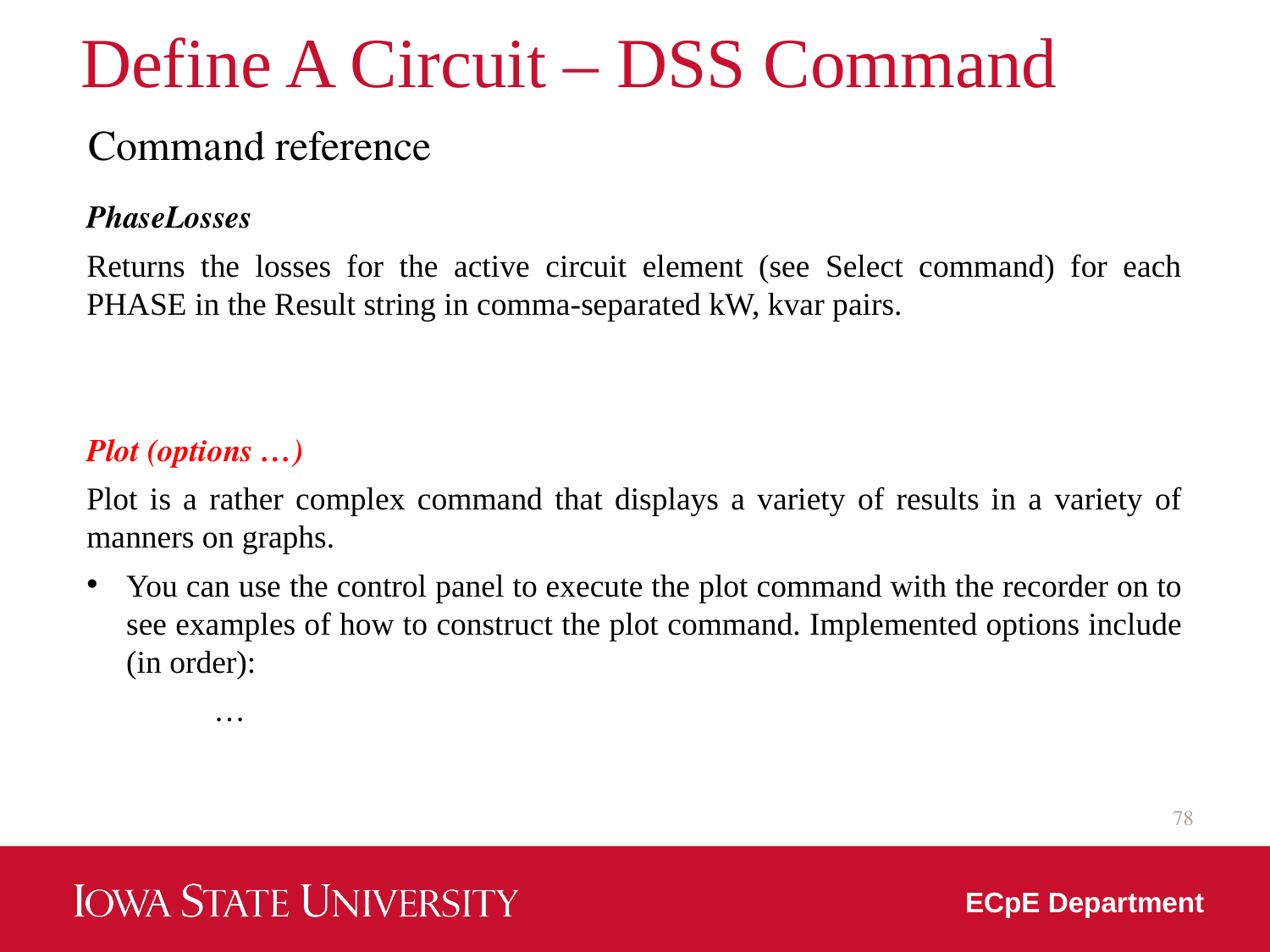

# Define A Circuit – DSS Command
Command reference
PhaseLosses
Returns the losses for the active circuit element (see Select command) for each PHASE in the Result string in comma‐separated kW, kvar pairs.

Plot (options …)
Plot is a rather complex command that displays a variety of results in a variety of manners on graphs.
You can use the control panel to execute the plot command with the recorder on to see examples of how to construct the plot command. Implemented options include (in order):
	…

78
ECpE Department